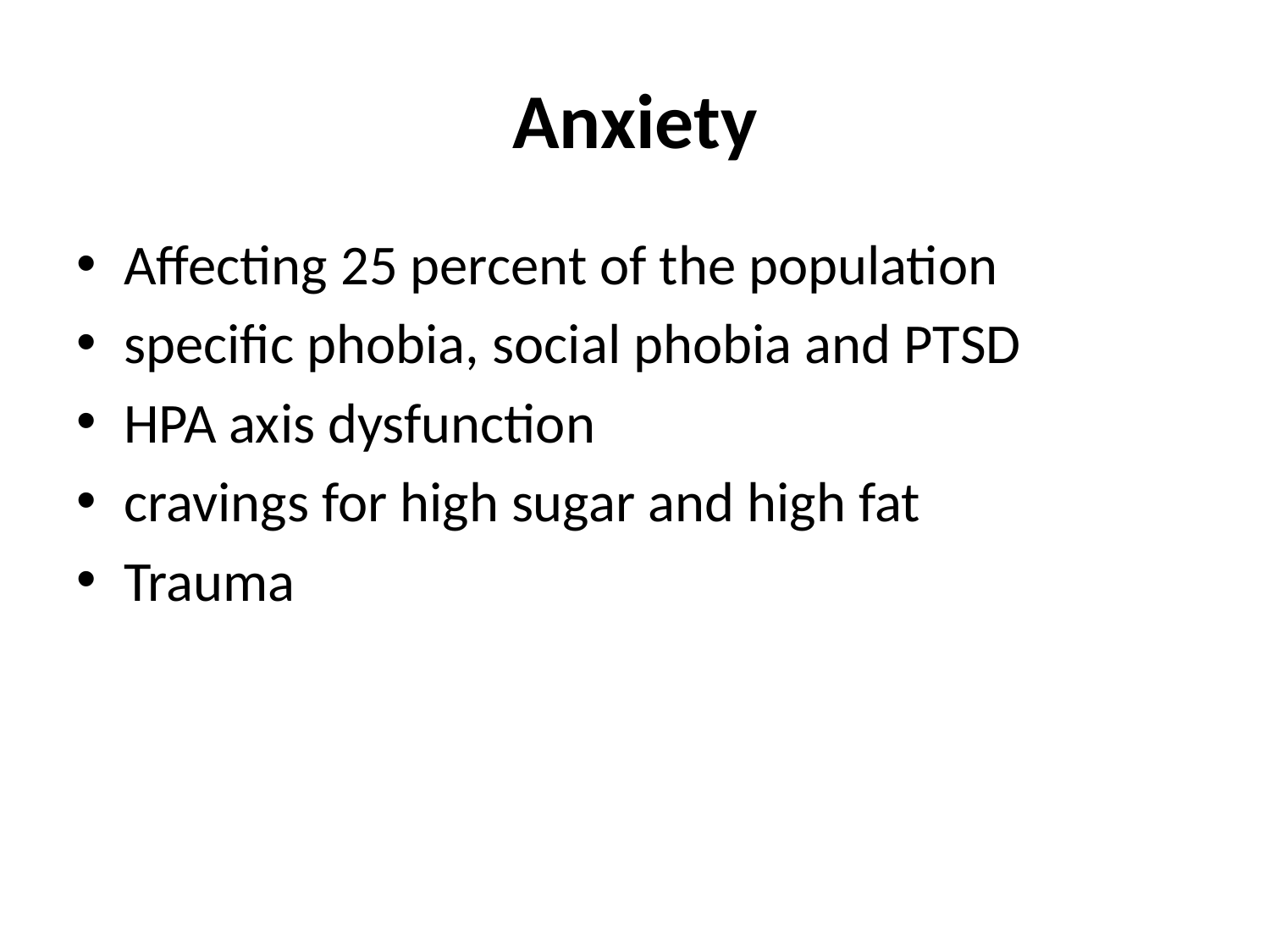

# Anxiety
Affecting 25 percent of the population
specific phobia, social phobia and PTSD
HPA axis dysfunction
cravings for high sugar and high fat
Trauma